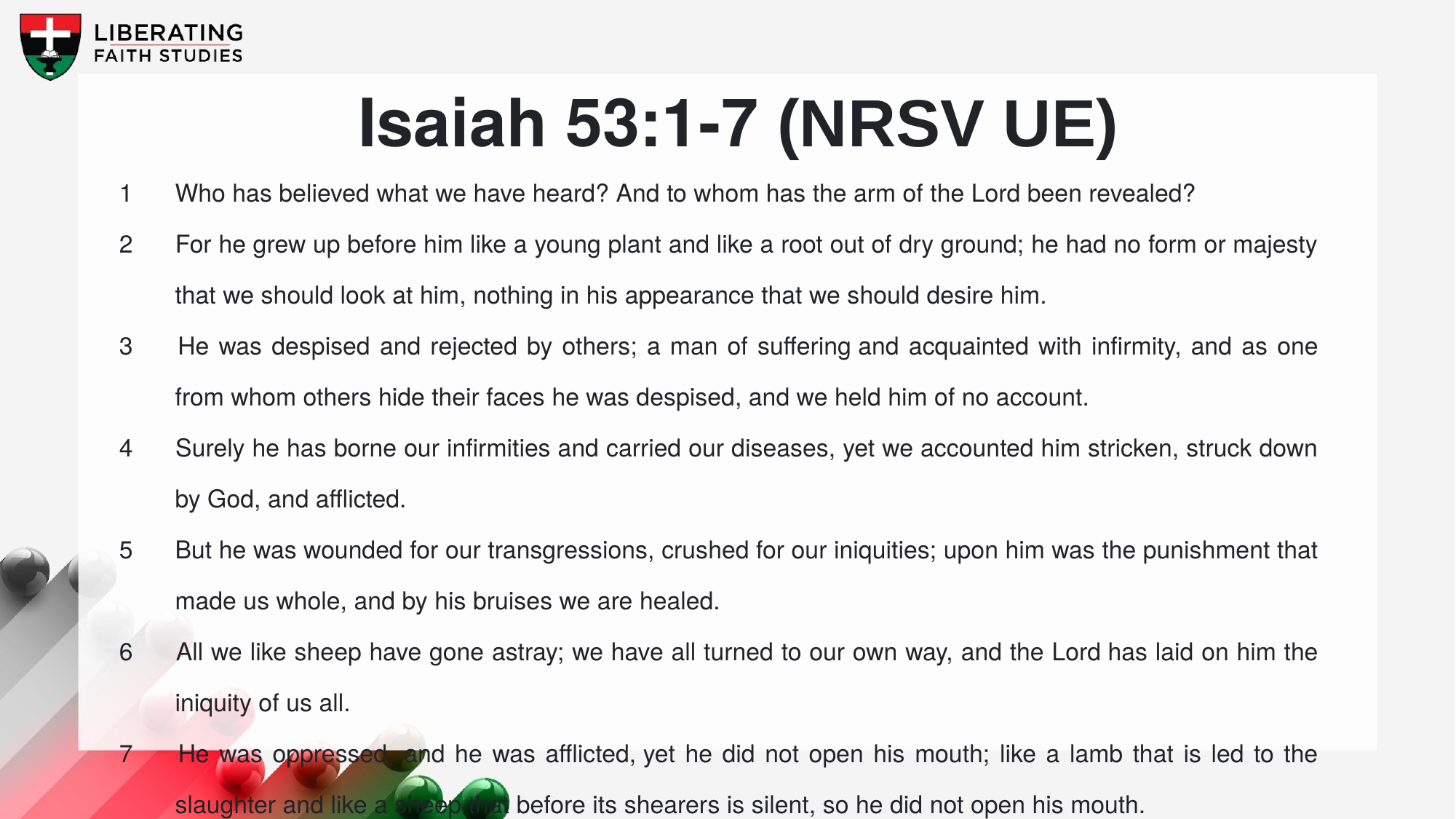

Isaiah 53:1-7 (NRSV UE)

1 	Who has believed what we have heard? And to whom has the arm of the Lord been revealed?
2 	For he grew up before him like a young plant and like a root out of dry ground; he had no form or majesty that we should look at him, nothing in his appearance that we should desire him.
3 	He was despised and rejected by others; a man of suffering and acquainted with infirmity, and as one from whom others hide their faces he was despised, and we held him of no account.
4 	Surely he has borne our infirmities and carried our diseases, yet we accounted him stricken, struck down by God, and afflicted.
5 	But he was wounded for our transgressions, crushed for our iniquities; upon him was the punishment that made us whole, and by his bruises we are healed.
6 	All we like sheep have gone astray; we have all turned to our own way, and the Lord has laid on him the iniquity of us all.
7 	He was oppressed, and he was afflicted, yet he did not open his mouth; like a lamb that is led to the slaughter and like a sheep that before its shearers is silent, so he did not open his mouth.